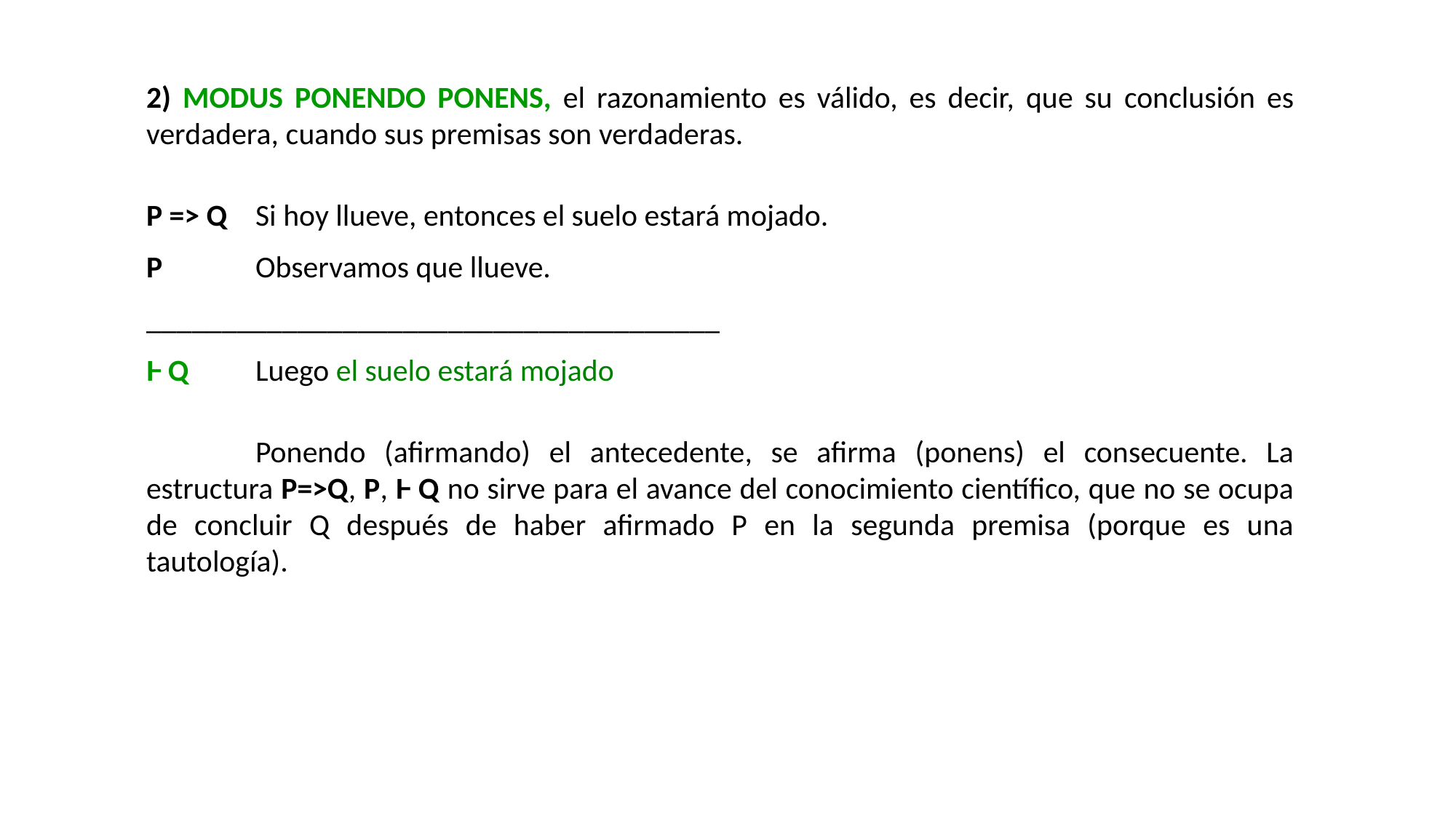

2) MODUS PONENDO PONENS, el razonamiento es válido, es decir, que su conclusión es verdadera, cuando sus premisas son verdaderas.

P => Q	Si hoy llueve, entonces el suelo estará mojado.
P 	Observamos que llueve.
______________________________________
Ⱶ Q	Luego el suelo estará mojado

	Ponendo (afirmando) el antecedente, se afirma (ponens) el consecuente. La estructura P=>Q, P, Ⱶ Q no sirve para el avance del conocimiento científico, que no se ocupa de concluir Q después de haber afirmado P en la segunda premisa (porque es una tautología).